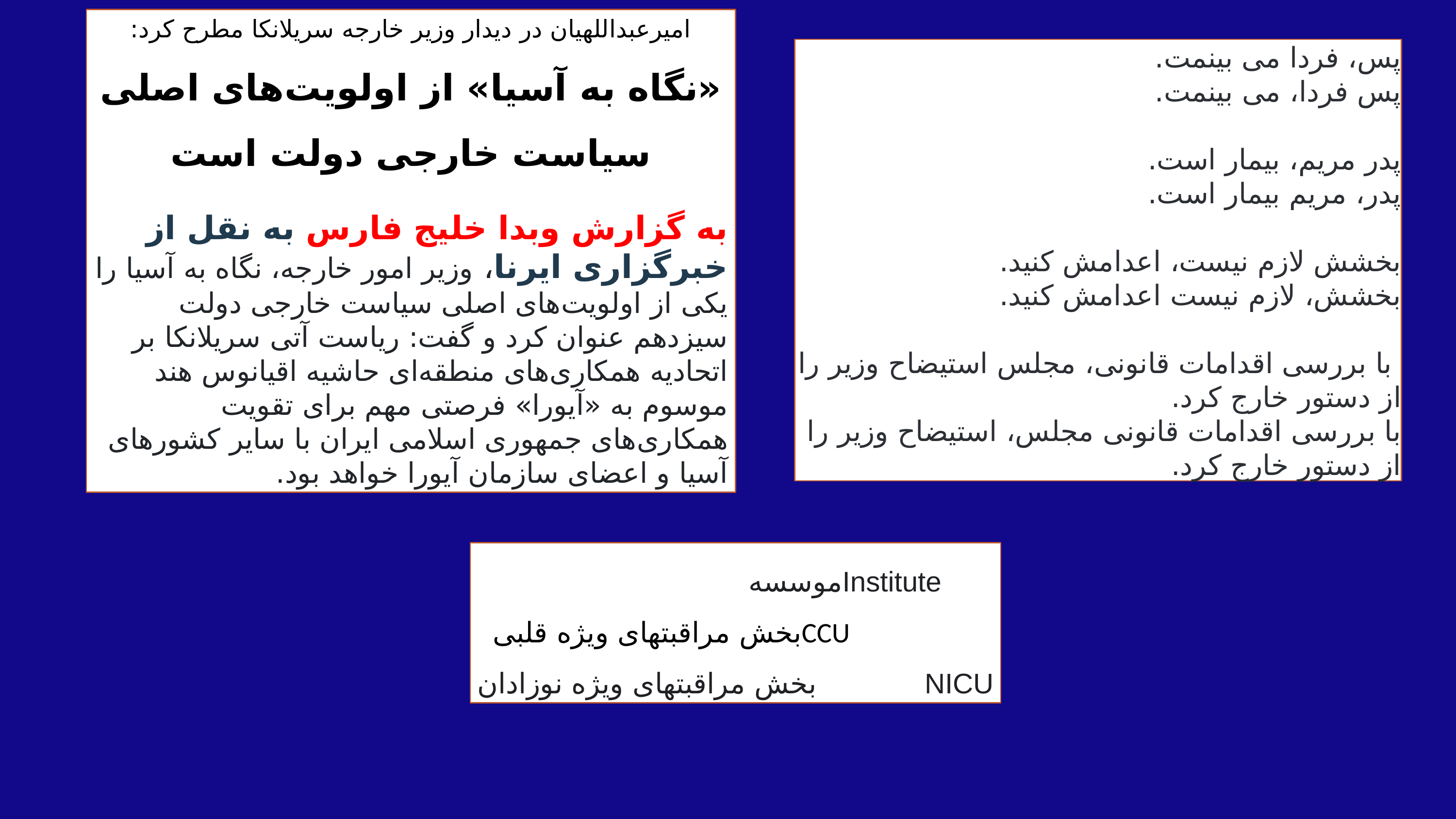

پس، فردا می بینمت.
پس فردا، می بینمت.

پدر مریم، بیمار است.
پدر، مریم بیمار است.

بخشش لازم نیست، اعدامش کنید.
بخشش، لازم نیست اعدامش کنید.

 با بررسی اقدامات قانونی، مجلس استیضاح وزیر را از دستور خارج کرد.
با بررسی اقدامات قانونی مجلس، استیضاح وزیر را از دستور خارج کرد.
امیرعبداللهیان در دیدار وزیر خارجه سریلانکا مطرح کرد:
«نگاه به آسیا» از اولویت‌های اصلی سیاست خارجی دولت است

به گزارش وبدا خلیج فارس به نقل از خبرگزاری ایرنا، وزیر امور خارجه، نگاه به آسیا را یکی از اولویت‌های اصلی سیاست خارجی دولت سیزدهم عنوان کرد و گفت: ریاست آتی سریلانکا بر اتحادیه همکاری‌های منطقه‌ای حاشیه اقیانوس هند موسوم به «آیورا» فرصتی مهم برای تقویت همکاری‌های جمهوری اسلامی ایران با سایر کشورهای آسیا و اعضای سازمان آیورا خواهد بود.

       Instituteموسسه
                CCUبخش مراقبتهای ویژه قلبی
NICU            بخش مراقبتهای ویژه نوزادان